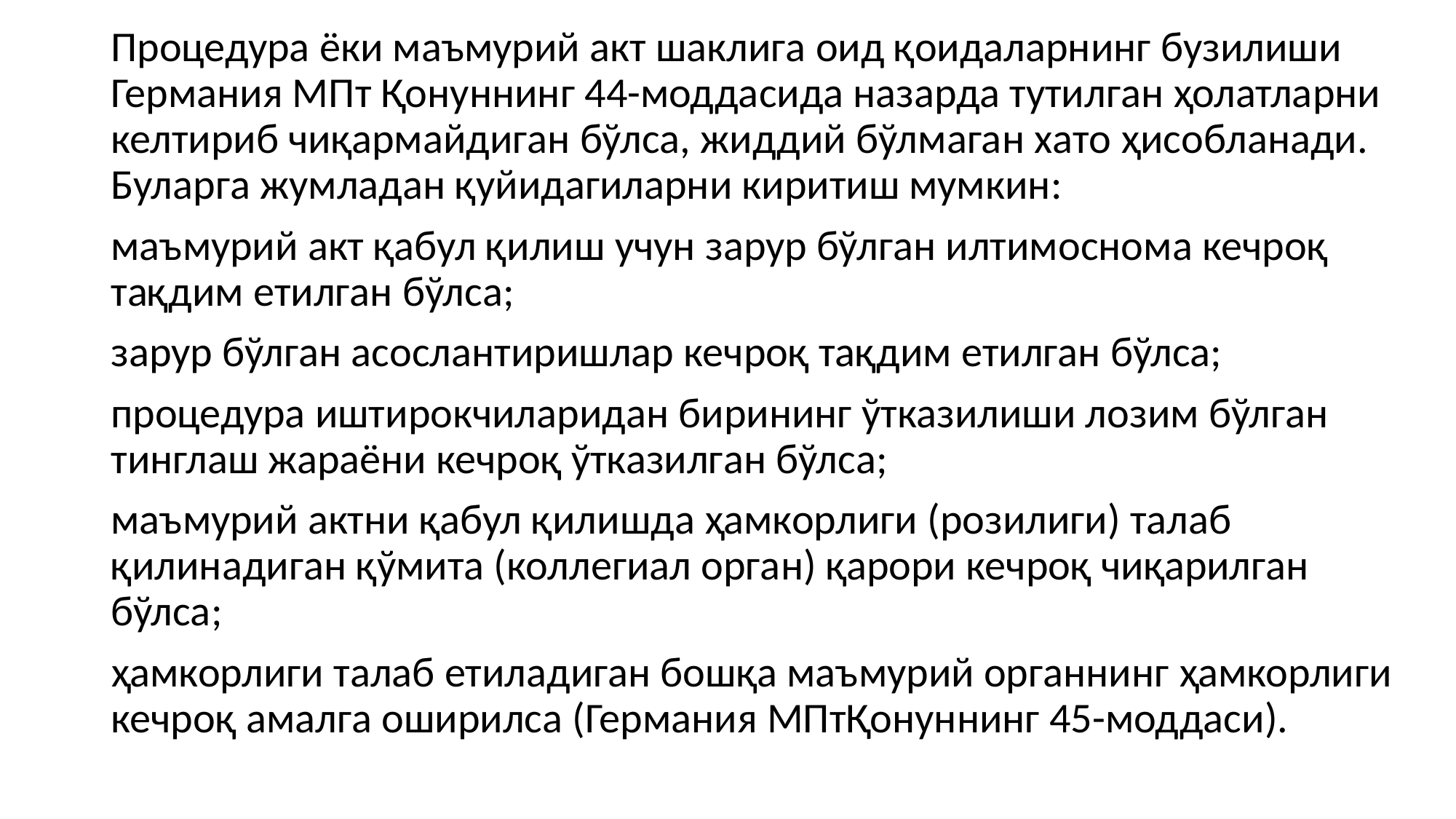

Процедура ёки маъмурий акт шаклига оид қоидаларнинг бузилиши Германия МПт Қонуннинг 44-моддасида назарда тутилган ҳолатларни келтириб чиқармайдиган бўлса, жиддий бўлмаган хато ҳисобланади. Буларга жумладан қуйидагиларни киритиш мумкин:
маъмурий акт қабул қилиш учун зарур бўлган илтимоснома кечроқ тақдим етилган бўлса;
зарур бўлган асослантиришлар кечроқ тақдим етилган бўлса;
процедура иштирокчиларидан бирининг ўтказилиши лозим бўлган тинглаш жараёни кечроқ ўтказилган бўлса;
маъмурий актни қабул қилишда ҳамкорлиги (розилиги) талаб қилинадиган қўмита (коллегиал орган) қарори кечроқ чиқарилган бўлса;
ҳамкорлиги талаб етиладиган бошқа маъмурий органнинг ҳамкорлиги кечроқ амалга оширилса (Германия МПтҚонуннинг 45-моддаси).